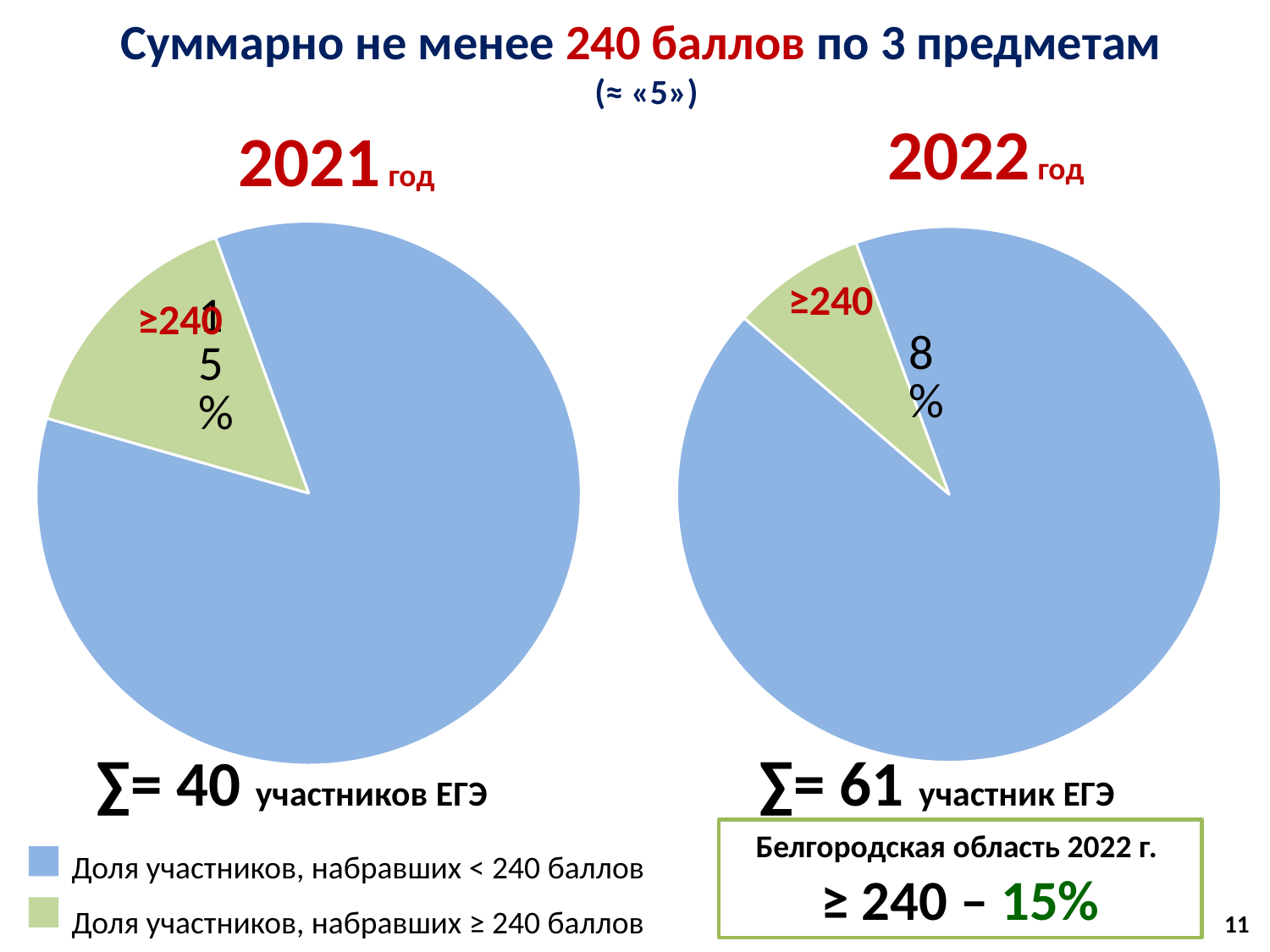

# Суммарно не менее 240 баллов по 3 предметам (≈ «5»)
2022 год

2021 год

### Chart

| Category | Продажи |
|---|---|
| Доля участников, набравших <240 баллов | 85.0 |
| Доля участников, набравших ≥ 240 баллов | 15.0 |

### Chart

| Category | Столбец1 |
|---|---|
| Доля участников, набравших <240 баллов | 92.0 |
| доля участников, набравших ≥ 240 баллов | 8.0 |
≥240
≥240
∑= 40 участников ЕГЭ
∑= 61 участник ЕГЭ
Белгородская область 2022 г.
≥ 240 – 15%
Доля участников, набравших < 240 баллов

Доля участников, набравших ≥ 240 баллов

11